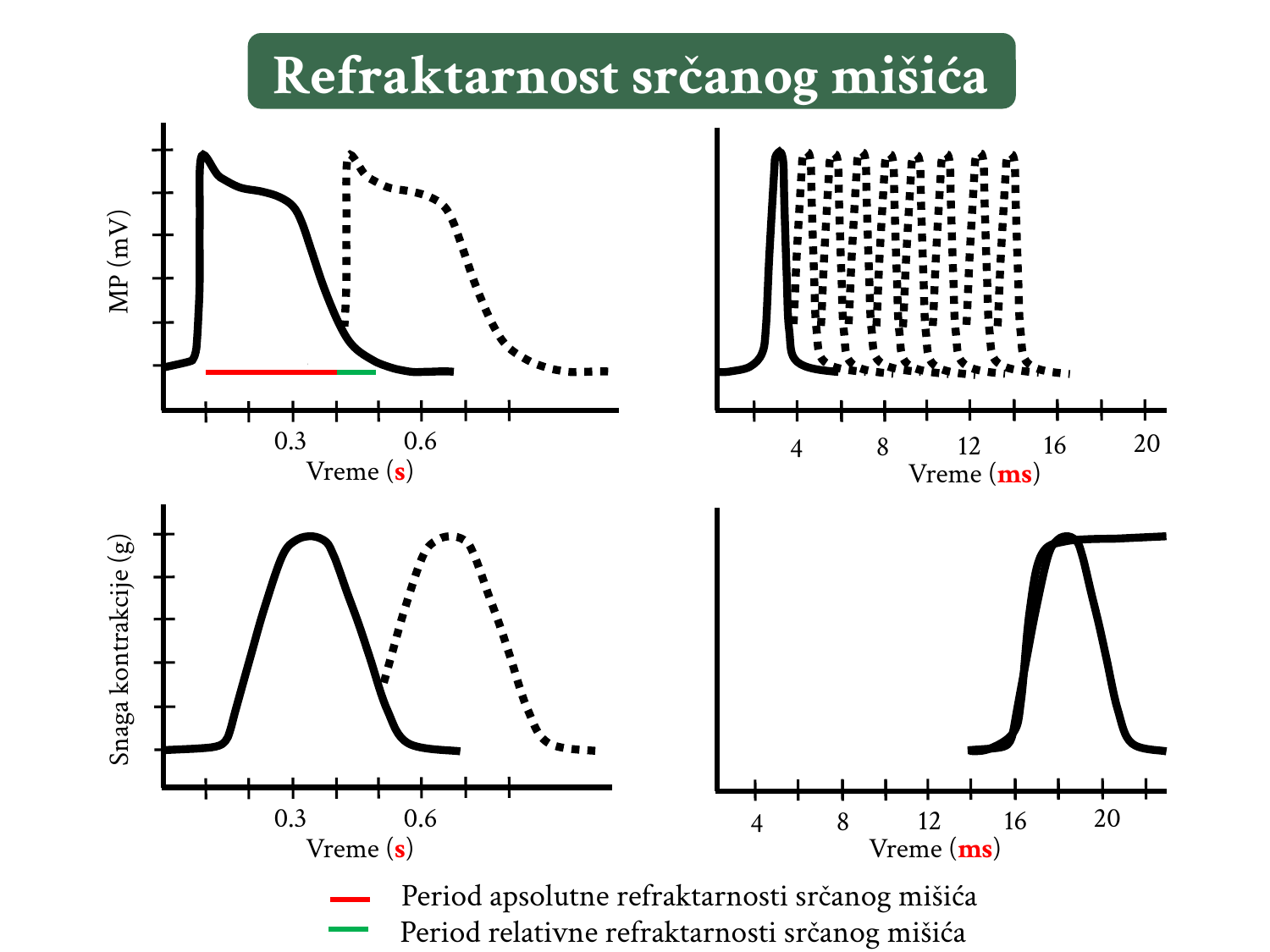

Refraktarnost srčanog mišića

0.3
0.6
Vreme (s)

MP (mV)
20
16
12
8
4
Vreme (ms)

Snaga kontrakcije (g)
0.3
0.6
Vreme (s)
20
16
12
8
4
Vreme (ms)
Period apsolutne refraktarnosti srčanog mišića
Period relativne refraktarnosti srčanog mišića